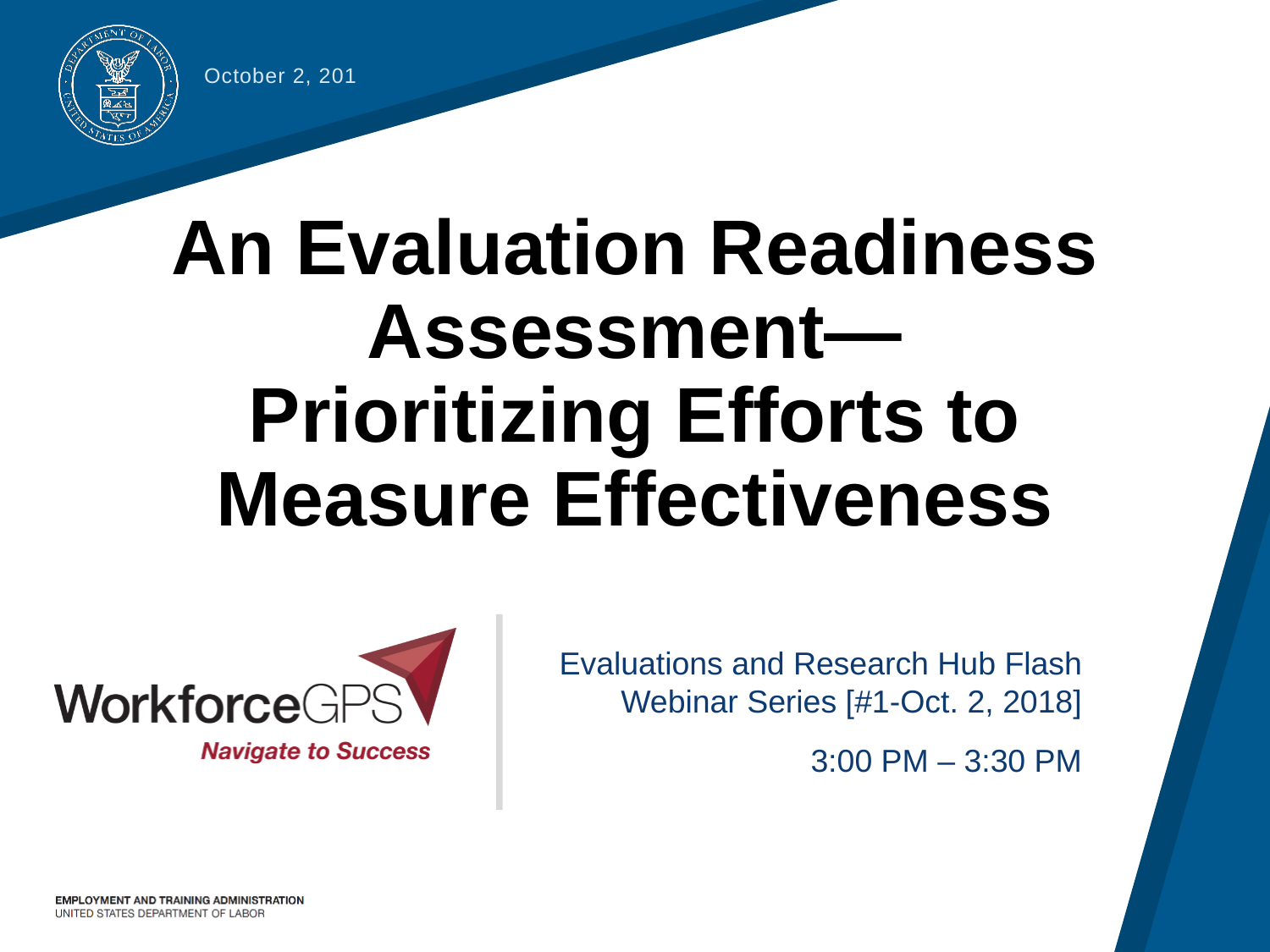

October 2, 2018
# An Evaluation Readiness Assessment— Prioritizing Efforts to Measure Effectiveness
Evaluations and Research Hub Flash Webinar Series [#1-Oct. 2, 2018]
3:00 PM – 3:30 PM